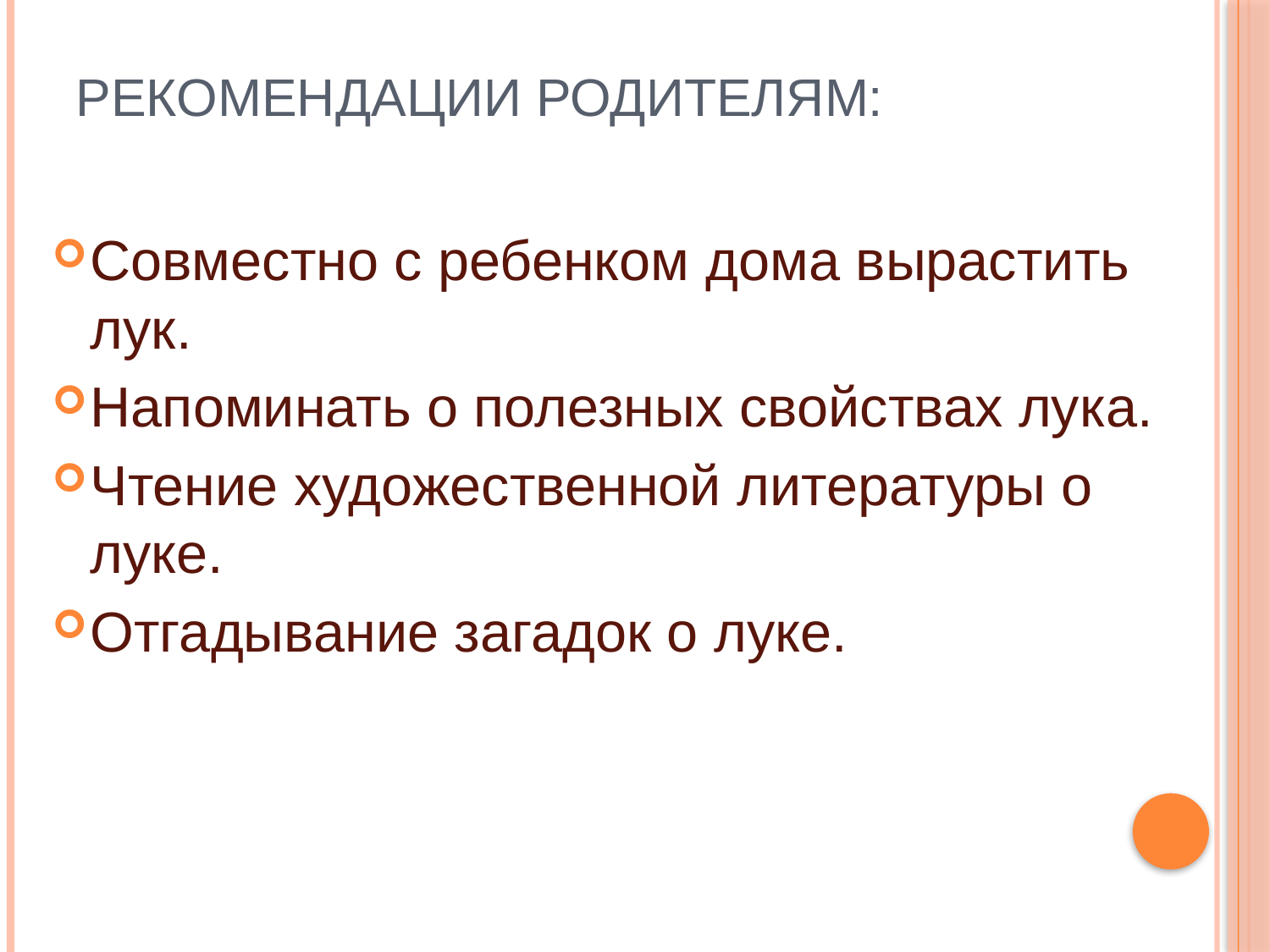

# Рекомендации родителям:
Совместно с ребенком дома вырастить лук.
Напоминать о полезных свойствах лука.
Чтение художественной литературы о луке.
Отгадывание загадок о луке.